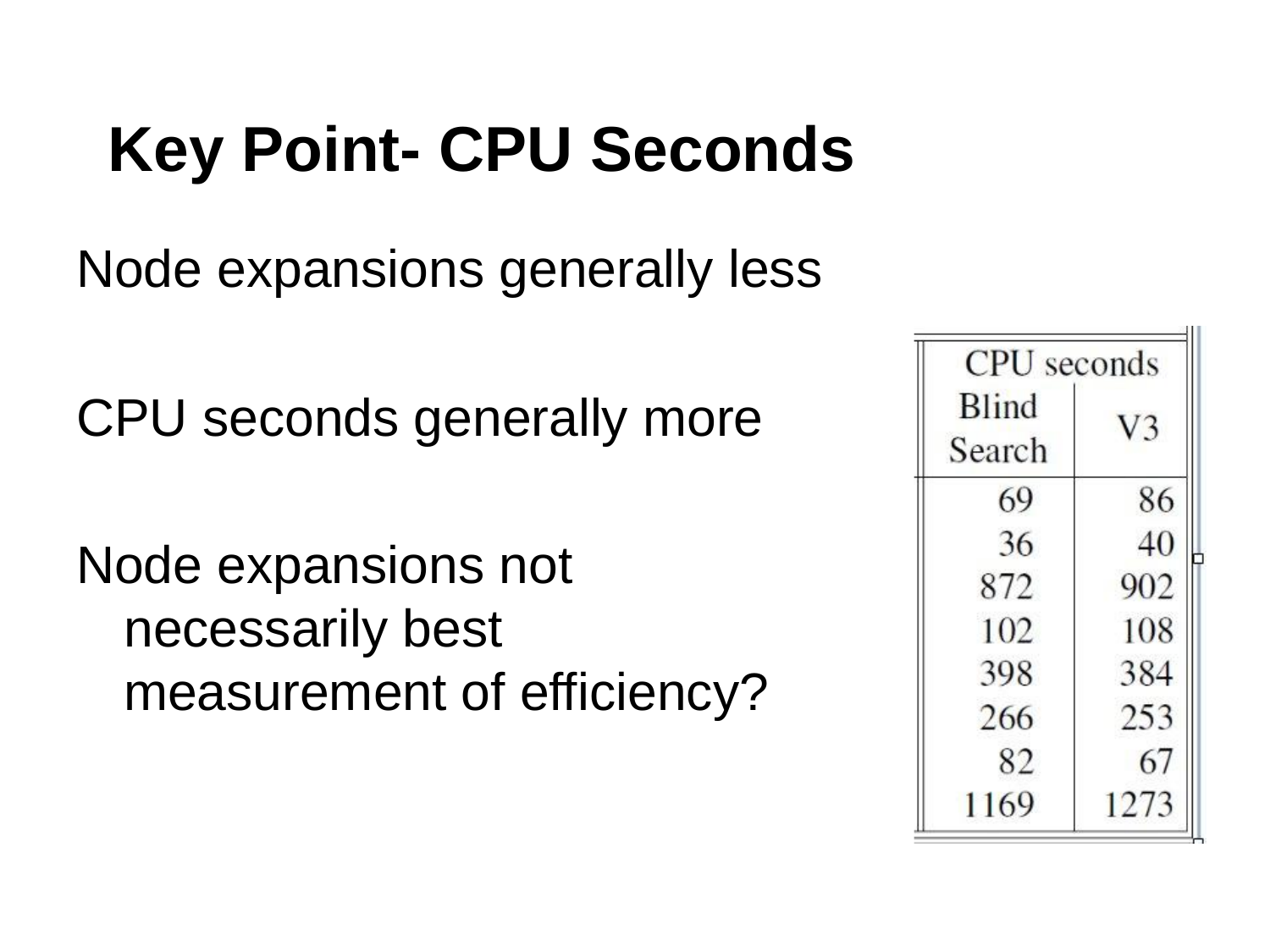

# Key Point- CPU Seconds
Node expansions generally less

CPU seconds generally more

Node expansions not necessarily best measurement of efficiency?